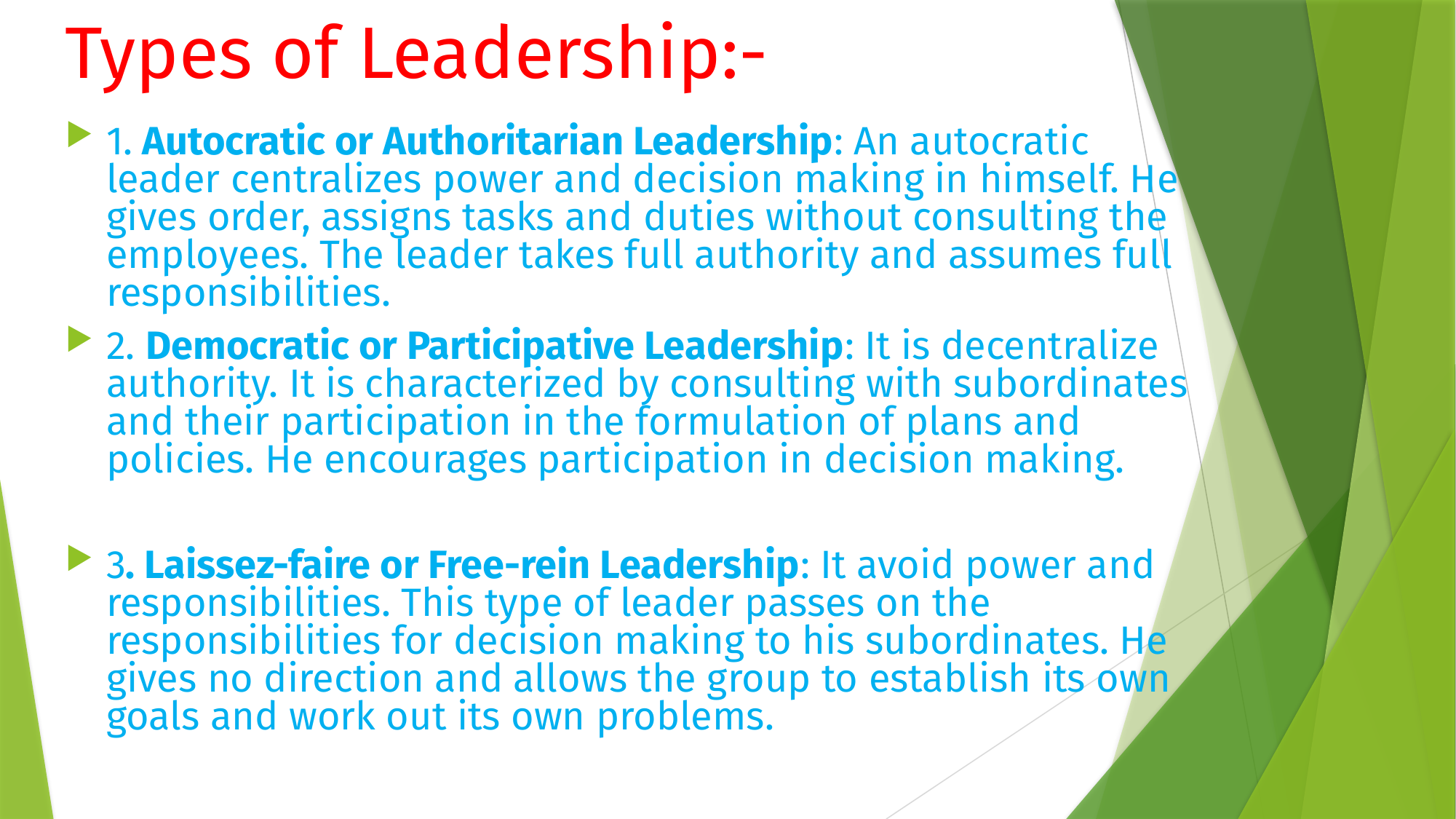

Types of Leadership:-
1. Autocratic or Authoritarian Leadership: An autocratic leader centralizes power and decision making in himself. He gives order, assigns tasks and duties without consulting the employees. The leader takes full authority and assumes full responsibilities.
2. Democratic or Participative Leadership: It is decentralize authority. It is characterized by consulting with subordinates and their participation in the formulation of plans and policies. He encourages participation in decision making.

3. Laissez-faire or Free-rein Leadership: It avoid power and responsibilities. This type of leader passes on the responsibilities for decision making to his subordinates. He gives no direction and allows the group to establish its own goals and work out its own problems.